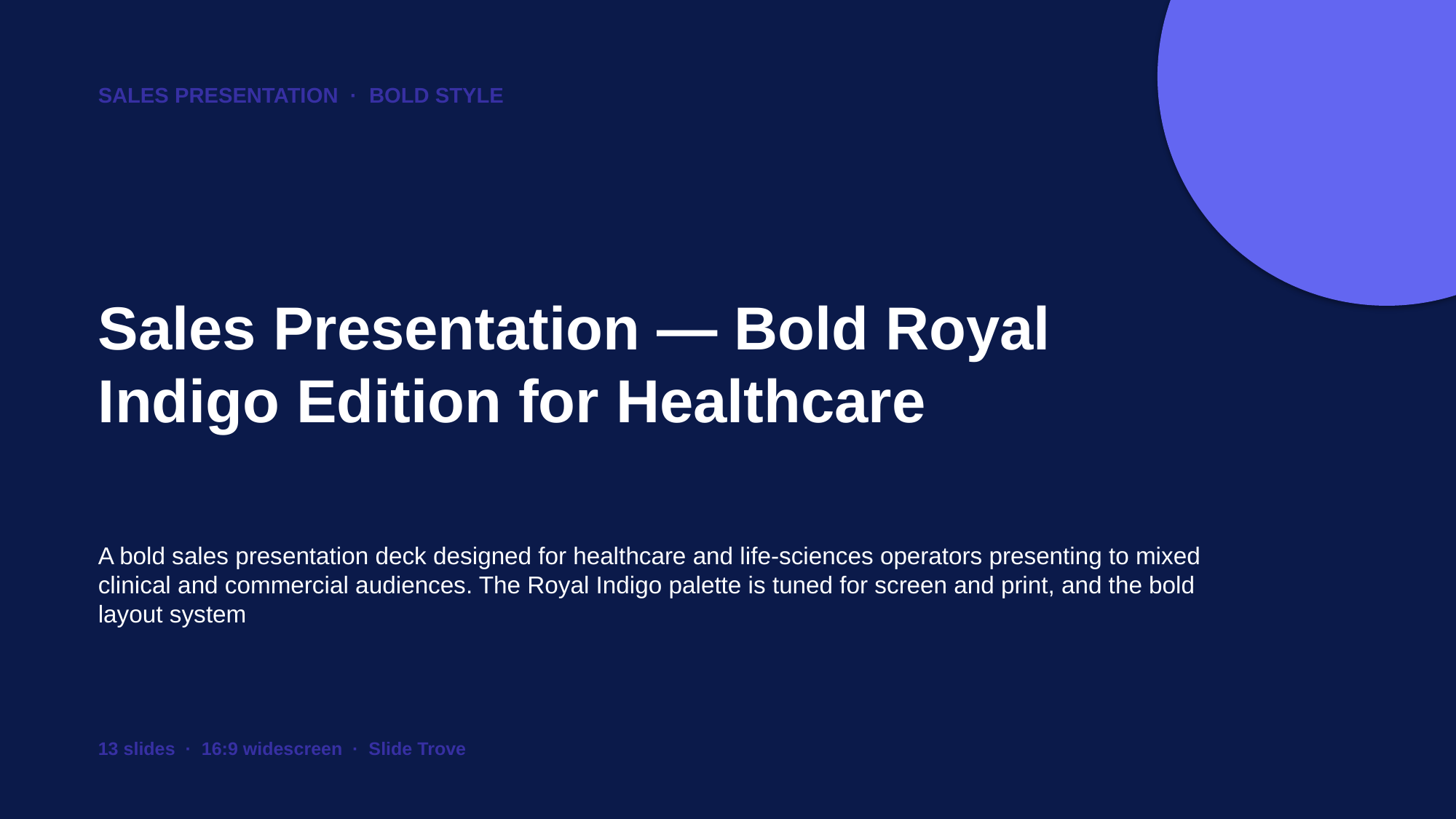

SALES PRESENTATION  ·  BOLD STYLE
Sales Presentation — Bold Royal Indigo Edition for Healthcare
A bold sales presentation deck designed for healthcare and life-sciences operators presenting to mixed clinical and commercial audiences. The Royal Indigo palette is tuned for screen and print, and the bold layout system
13 slides  ·  16:9 widescreen  ·  Slide Trove